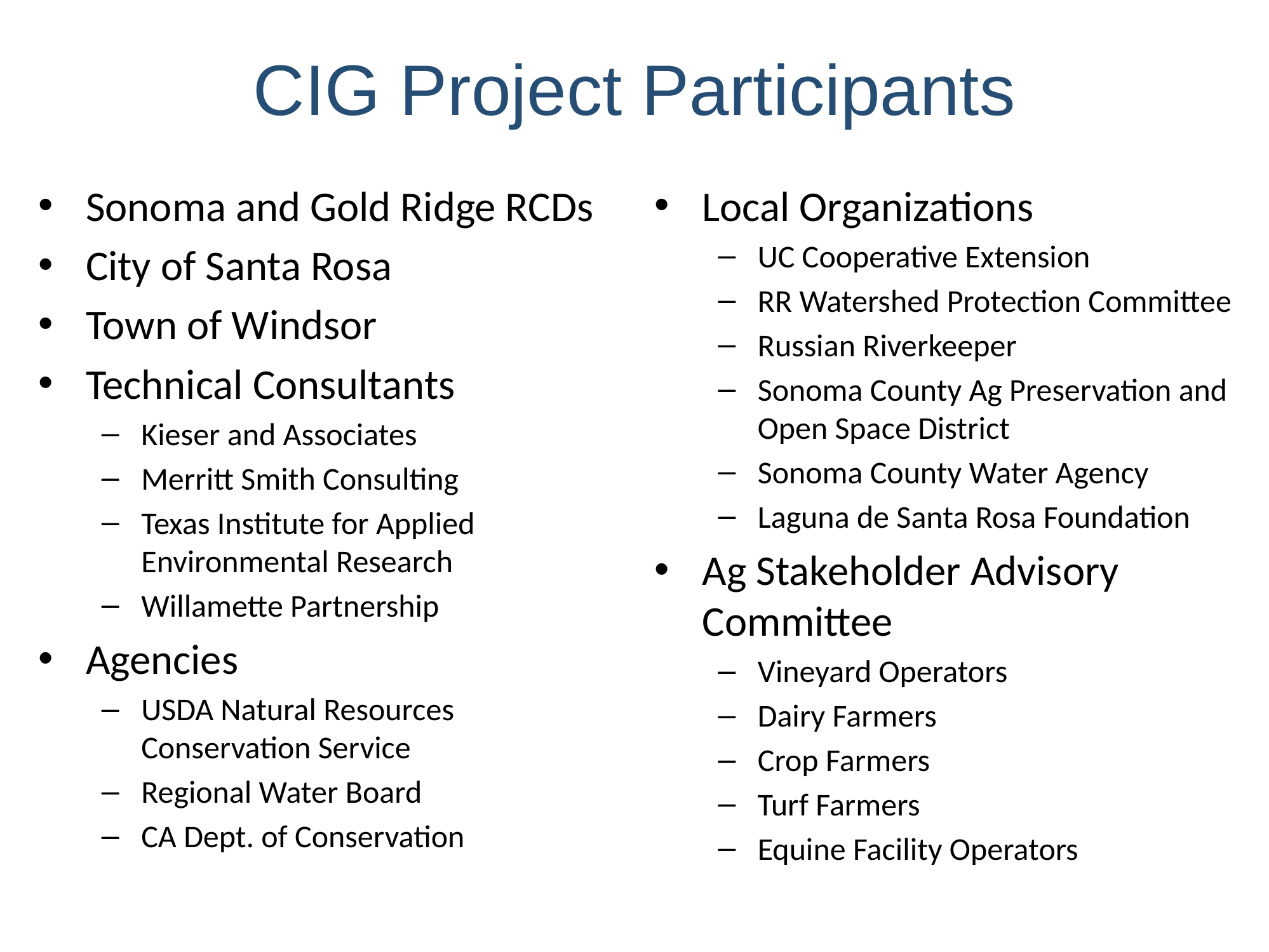

# CIG Project Participants
Sonoma and Gold Ridge RCDs
City of Santa Rosa
Town of Windsor
Technical Consultants
Kieser and Associates
Merritt Smith Consulting
Texas Institute for Applied Environmental Research
Willamette Partnership
Agencies
USDA Natural Resources Conservation Service
Regional Water Board
CA Dept. of Conservation
Local Organizations
UC Cooperative Extension
RR Watershed Protection Committee
Russian Riverkeeper
Sonoma County Ag Preservation and Open Space District
Sonoma County Water Agency
Laguna de Santa Rosa Foundation
Ag Stakeholder Advisory Committee
Vineyard Operators
Dairy Farmers
Crop Farmers
Turf Farmers
Equine Facility Operators